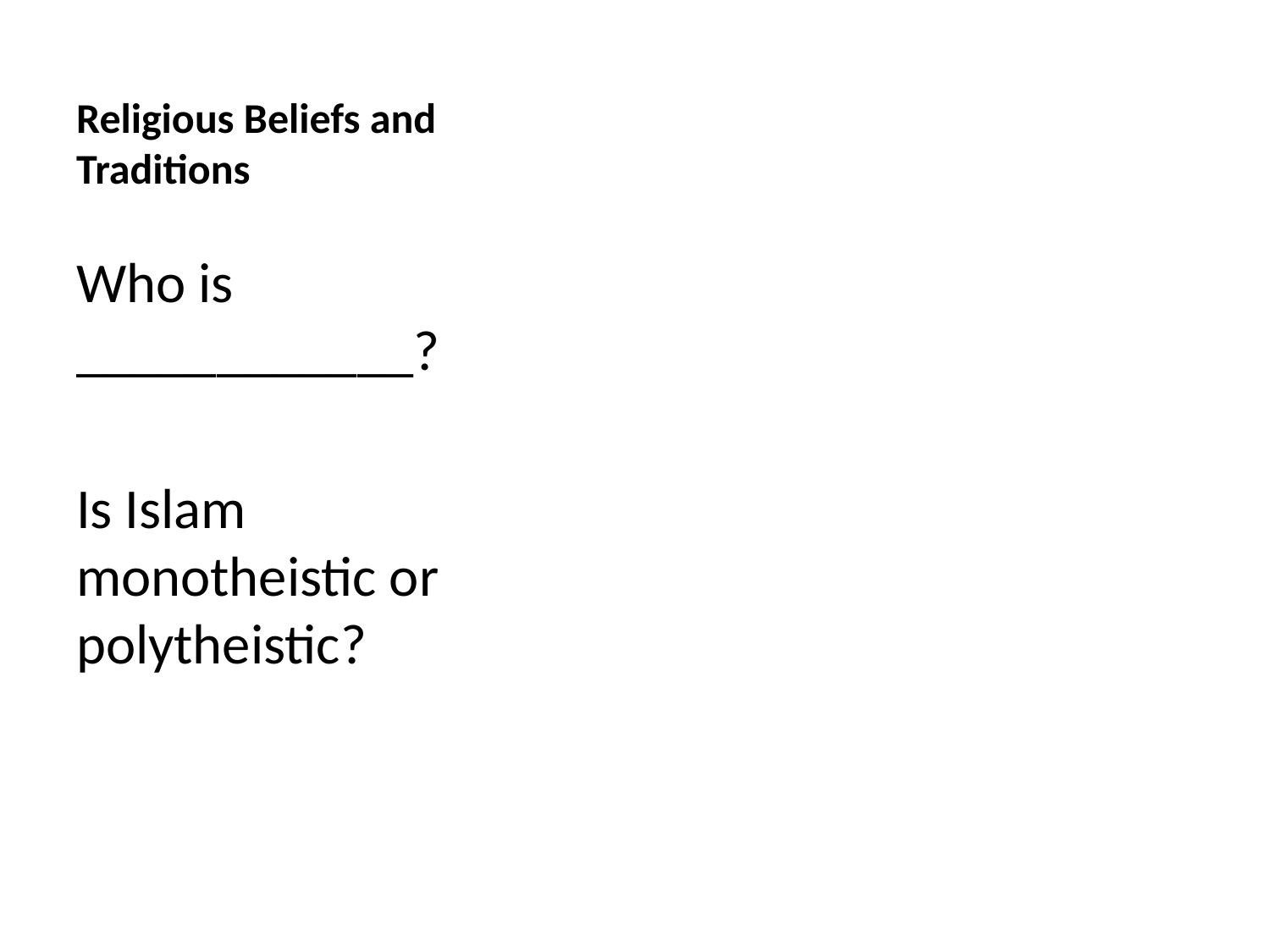

# Religious Beliefs and Traditions

Who is ____________?

Is Islam monotheistic or polytheistic?